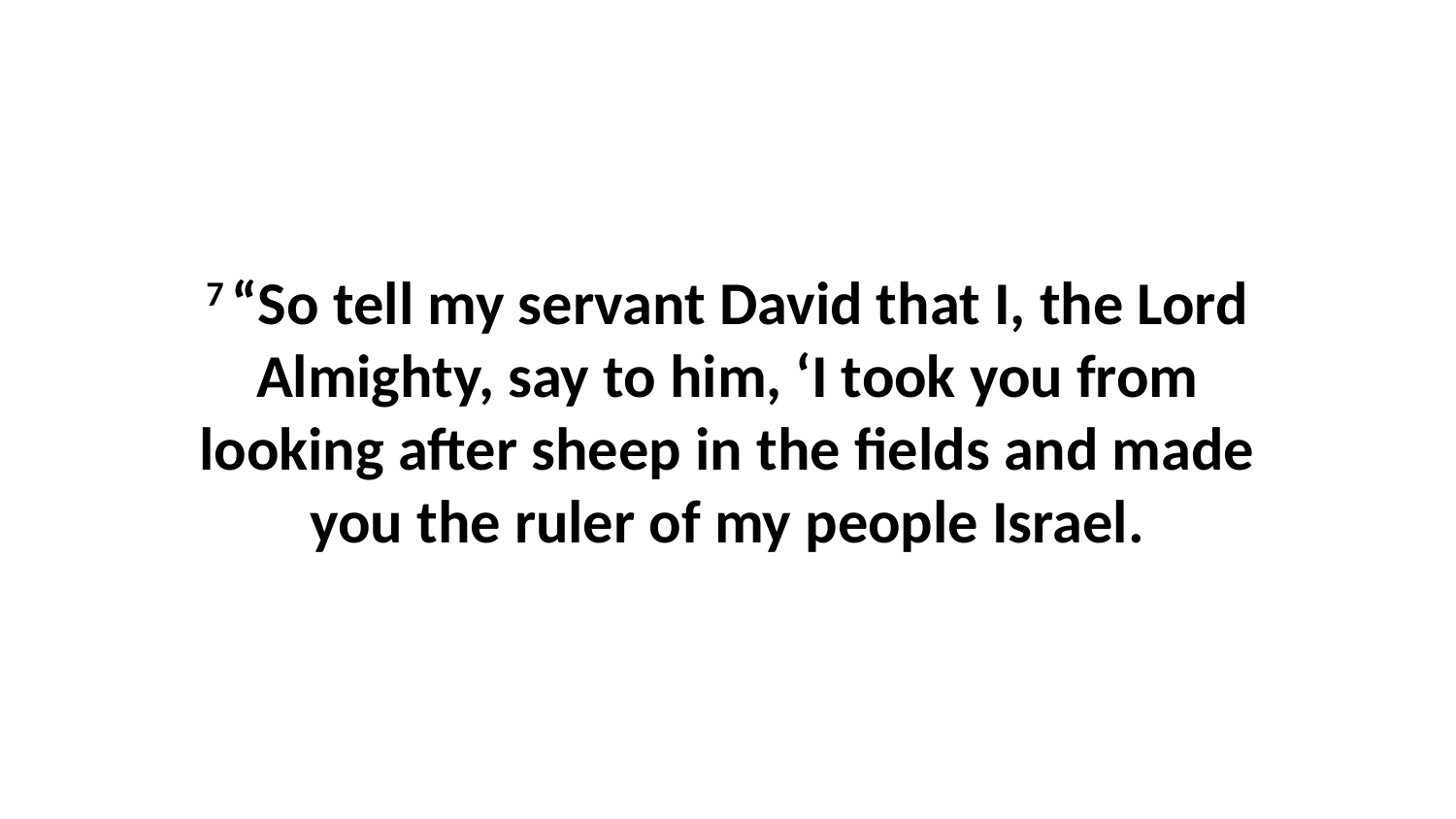

7 “So tell my servant David that I, the Lord Almighty, say to him, ‘I took you from looking after sheep in the fields and made you the ruler of my people Israel.